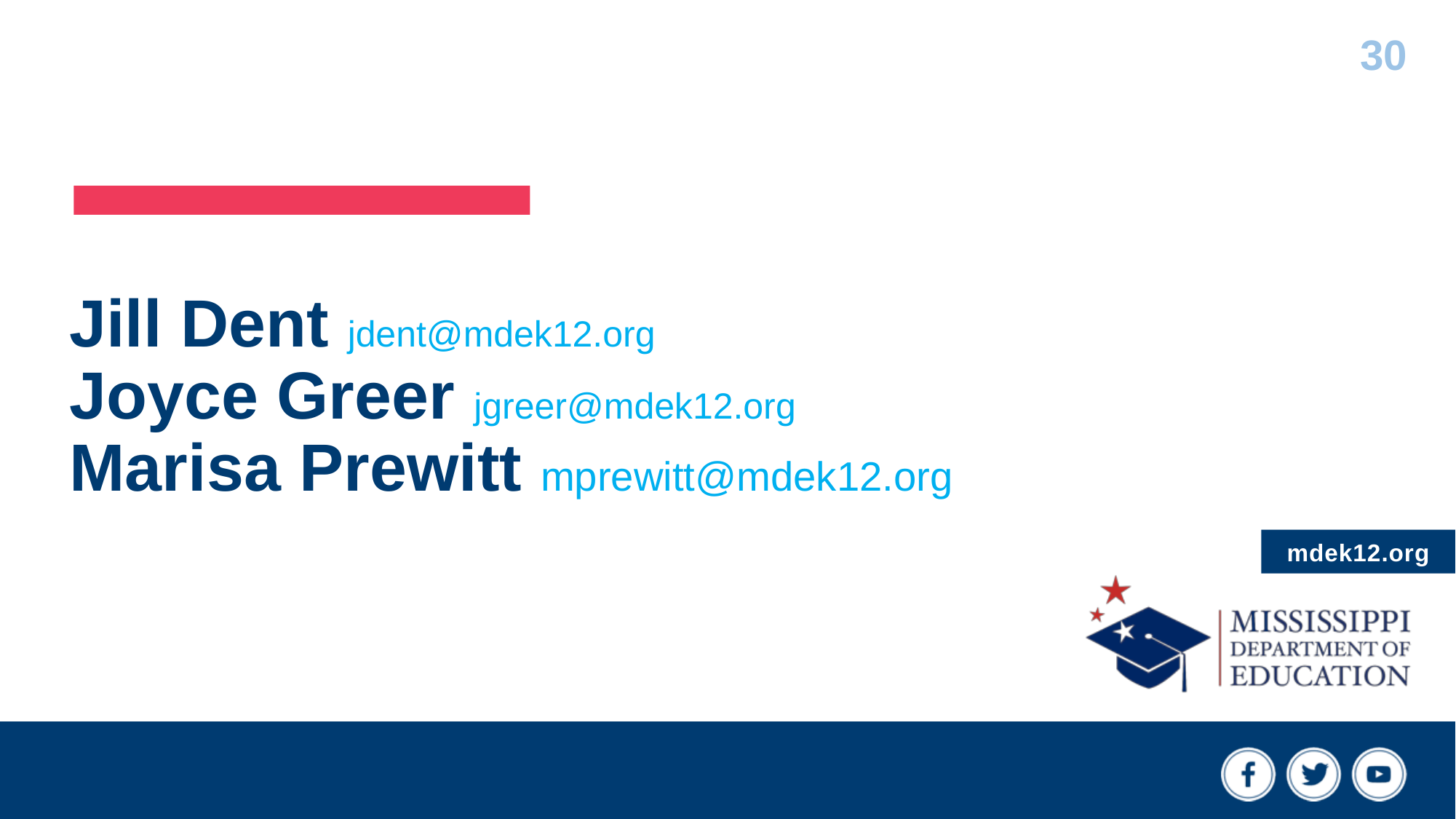

30
# Jill Dent jdent@mdek12.org Joyce Greer jgreer@mdek12.org Marisa Prewitt mprewitt@mdek12.org